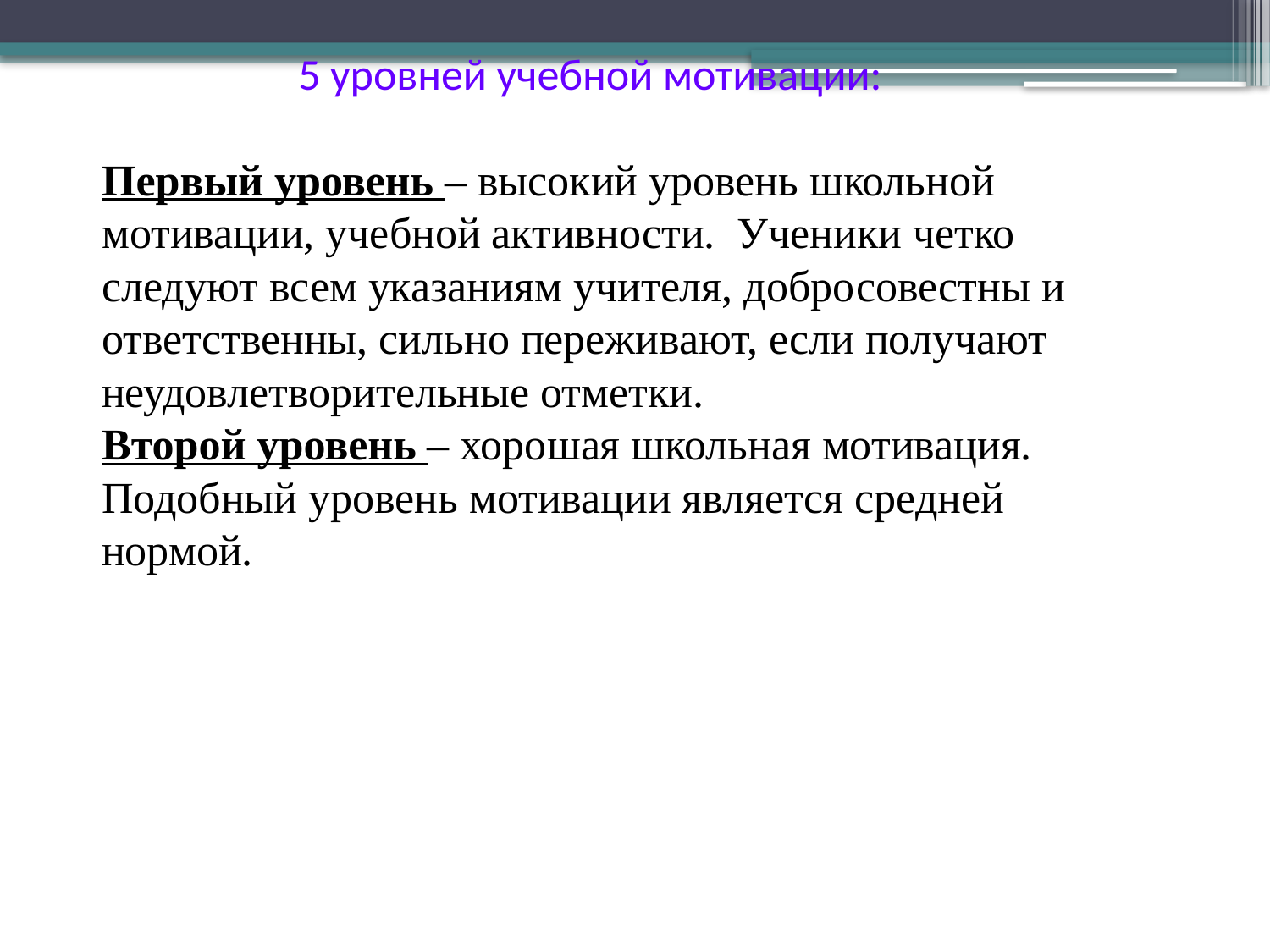

5 уровней учебной мотивации:

Первый уровень – высокий уровень школьной мотивации, учебной активности.  Ученики четко следуют всем указаниям учителя, добросовестны и ответственны, сильно переживают, если получают неудовлетворительные отметки.
Второй уровень – хорошая школьная мотивация.  Подобный уровень мотивации является средней нормой.